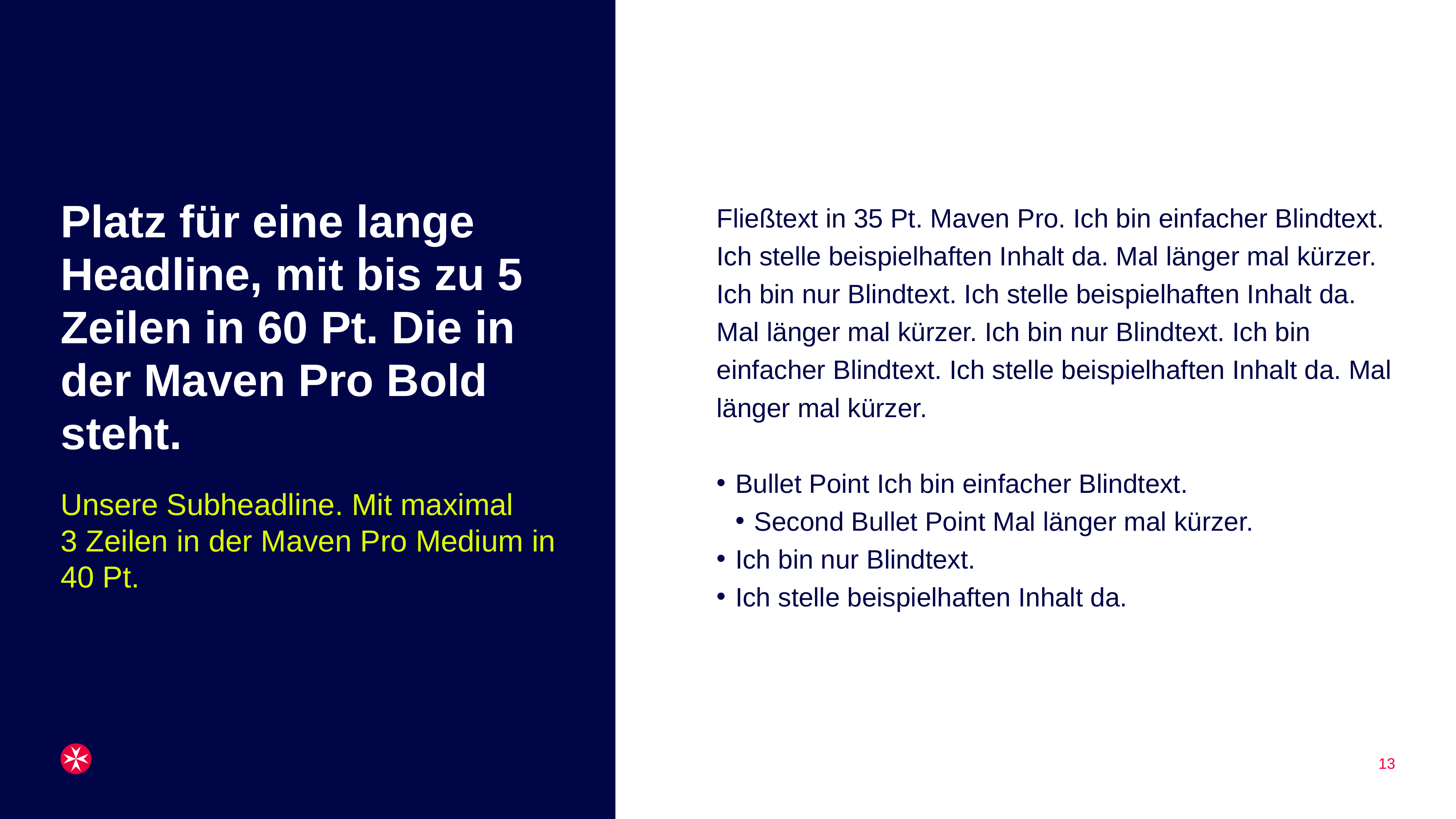

Fließtext in 35 Pt. Maven Pro. Ich bin einfacher Blindtext. Ich stelle beispielhaften Inhalt da. Mal länger mal kürzer. Ich bin nur Blindtext. Ich stelle beispielhaften Inhalt da. Mal länger mal kürzer. Ich bin nur Blindtext. Ich bin einfacher Blindtext. Ich stelle beispielhaften Inhalt da. Mal länger mal kürzer.

Bullet Point Ich bin einfacher Blindtext.
Second Bullet Point Mal länger mal kürzer.
Ich bin nur Blindtext.
Ich stelle beispielhaften Inhalt da.

# Platz für eine lange Headline, mit bis zu 5 Zeilen in 60 Pt. Die in der Maven Pro Bold steht.
Unsere Subheadline. Mit maximal
3 Zeilen in der Maven Pro Medium in 40 Pt.
13